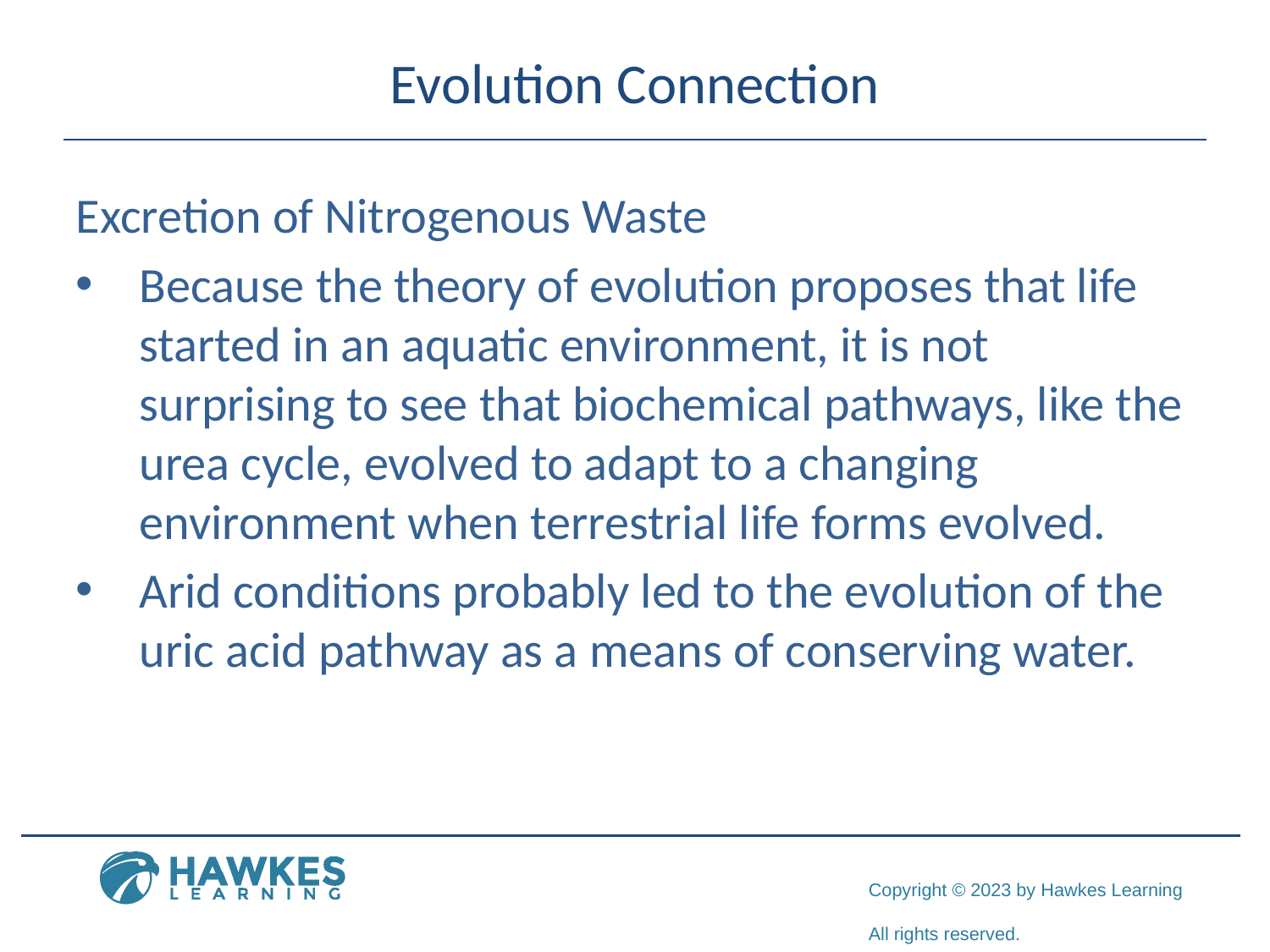

# Evolution Connection
Excretion of Nitrogenous Waste
Because the theory of evolution proposes that life started in an aquatic environment, it is not surprising to see that biochemical pathways, like the urea cycle, evolved to adapt to a changing environment when terrestrial life forms evolved.
Arid conditions probably led to the evolution of the uric acid pathway as a means of conserving water.